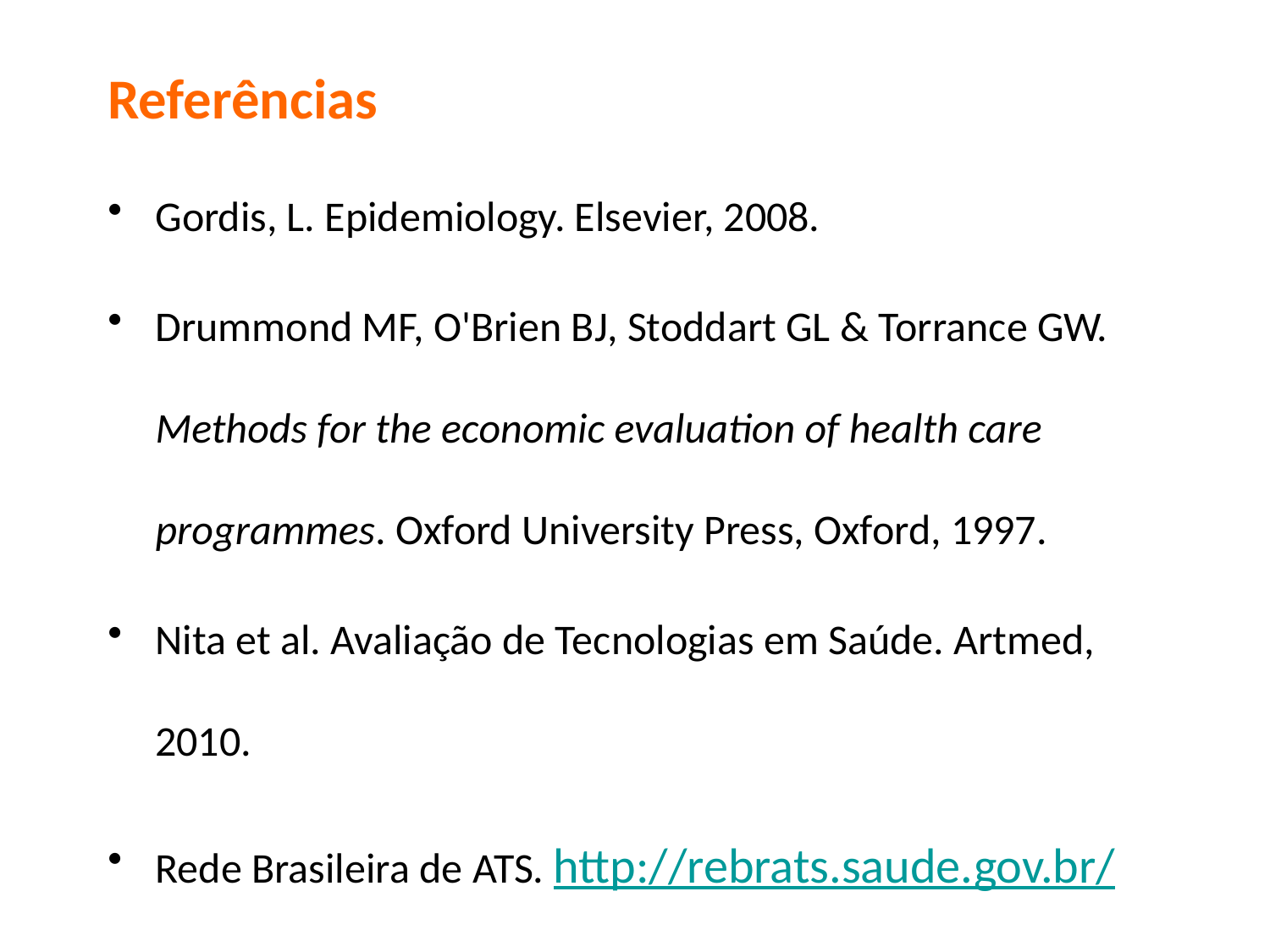

Referências
Gordis, L. Epidemiology. Elsevier, 2008.
Drummond MF, O'Brien BJ, Stoddart GL & Torrance GW. Methods for the economic evaluation of health care programmes. Oxford University Press, Oxford, 1997.
Nita et al. Avaliação de Tecnologias em Saúde. Artmed, 2010.
Rede Brasileira de ATS. http://rebrats.saude.gov.br/